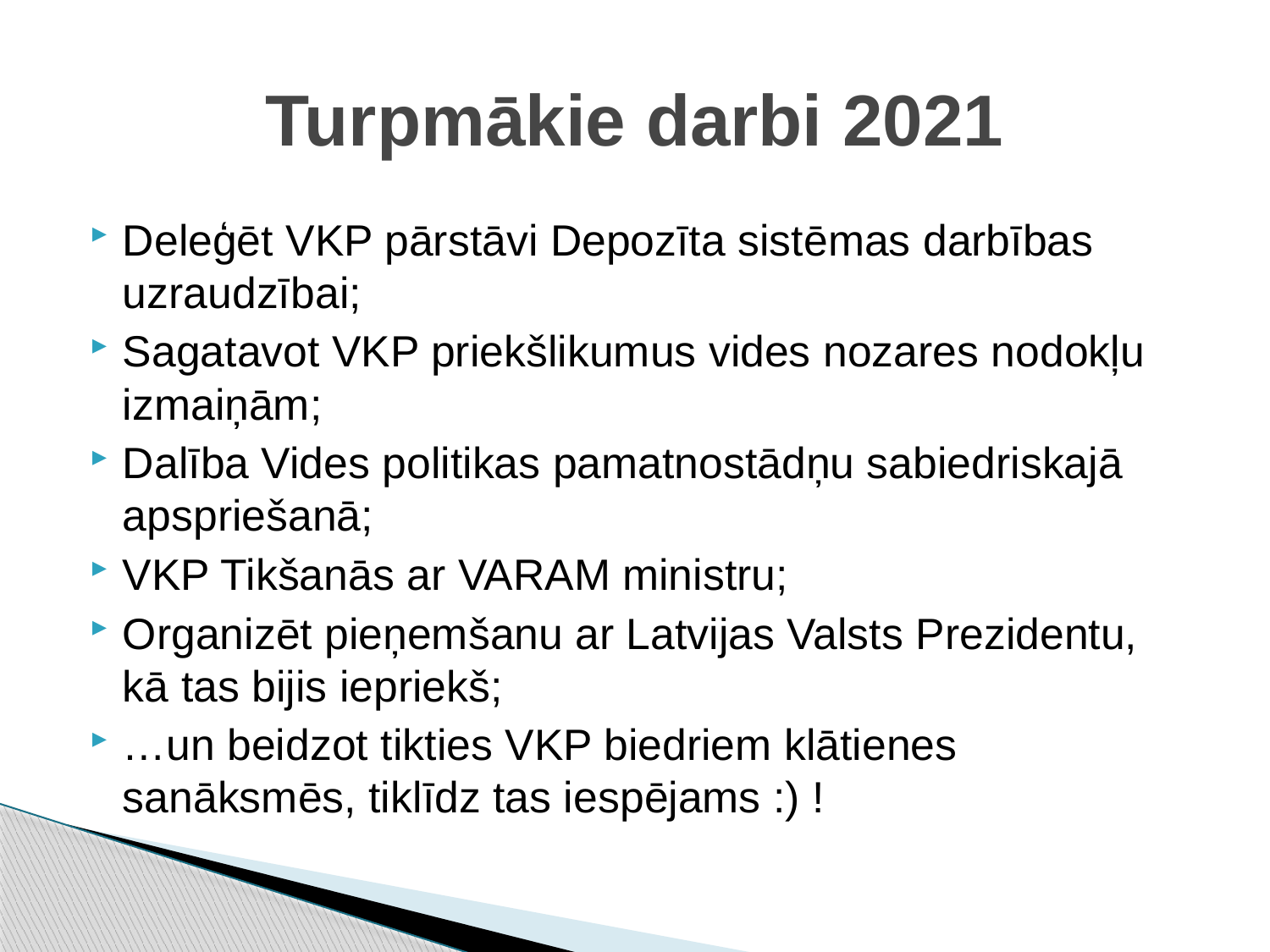

# Turpmākie darbi 2021
Deleģēt VKP pārstāvi Depozīta sistēmas darbības uzraudzībai;
Sagatavot VKP priekšlikumus vides nozares nodokļu izmaiņām;
Dalība Vides politikas pamatnostādņu sabiedriskajā apspriešanā;
VKP Tikšanās ar VARAM ministru;
Organizēt pieņemšanu ar Latvijas Valsts Prezidentu, kā tas bijis iepriekš;
…un beidzot tikties VKP biedriem klātienes sanāksmēs, tiklīdz tas iespējams :) !